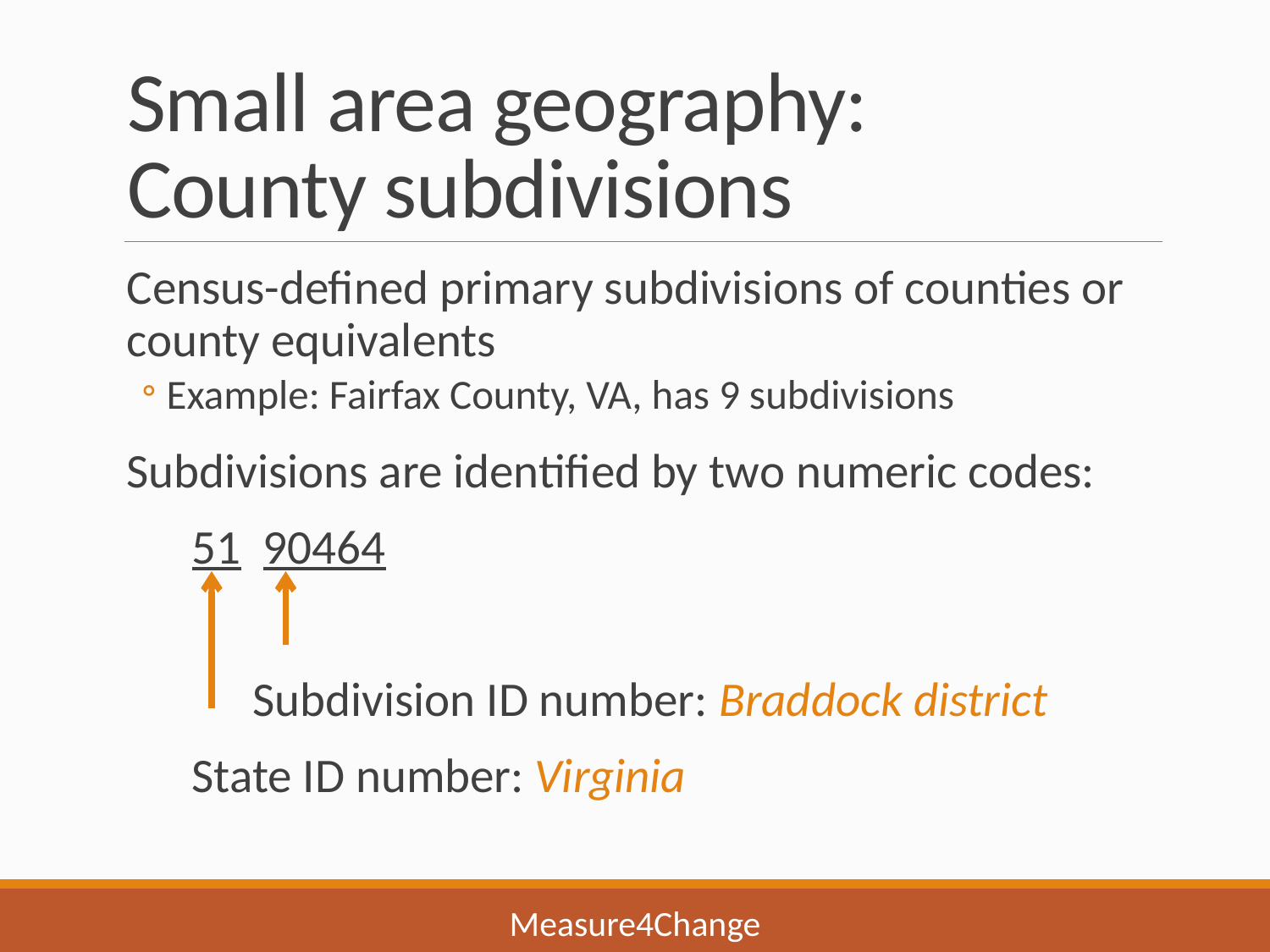

# Small area geography: County subdivisions
Census-defined primary subdivisions of counties or county equivalents
Example: Fairfax County, VA, has 9 subdivisions
Subdivisions are identified by two numeric codes:
51  90464

Subdivision ID number: Braddock district
State ID number: Virginia

Measure4Change